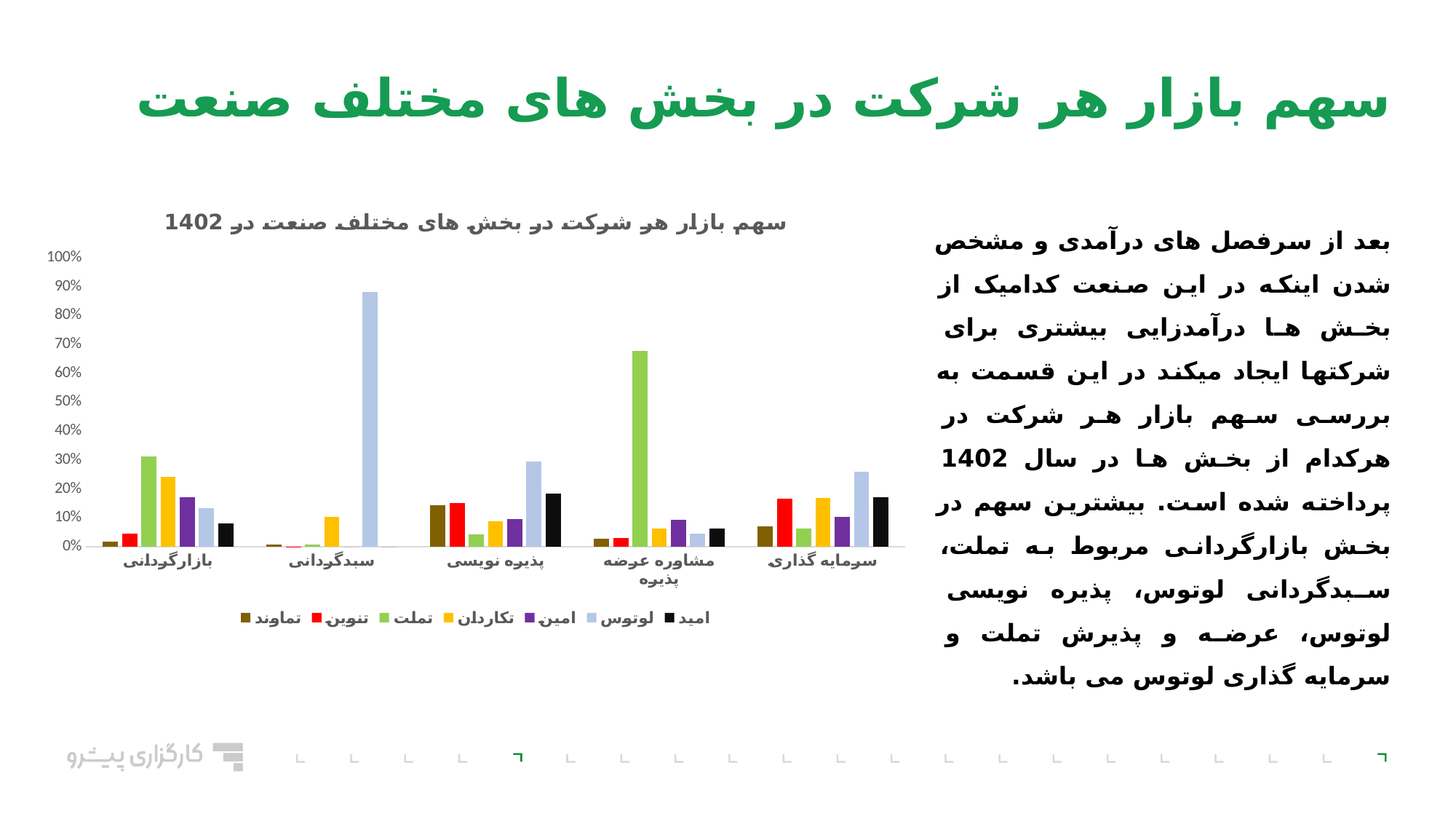

سهم بازار هر شرکت در بخش های مختلف صنعت

### Chart: سهم بازار هر شرکت در بخش های مختلف صنعت در 1402

| Category | تماوند | تنوین | تملت | تکاردان | امین | لوتوس | امید |
|---|---|---|---|---|---|---|---|
| بازارگردانی | 0.01690593661642631 | 0.045844227857220185 | 0.3122848087092697 | 0.24139077503936576 | 0.17067027918848915 | 0.1327873376452551 | 0.08011663494397374 |
| سبدگردانی | 0.008332455133481631 | 0.0004970136458015876 | 0.006552320298948724 | 0.10342725799422951 | 0.0 | 0.8811909529275386 | 0.0 |
| پذیره نویسی | 0.14451641493289483 | 0.1517884486144004 | 0.04229874648544152 | 0.08848501424304549 | 0.09491680817975978 | 0.29547225732358506 | 0.18252231022087292 |
| مشاوره عرضه پذیره | 0.02700612110870573 | 0.029933670567422667 | 0.6769040786004857 | 0.062451024281863686 | 0.09354028750683947 | 0.046437811741484626 | 0.06372700619319809 |
| سرمایه گذاری | 0.07023578419512527 | 0.16720711644802655 | 0.061910345088312405 | 0.16796279693844213 | 0.10299247614669231 | 0.25939903316454477 | 0.17029244801885657 |
بعد از سرفصل های درآمدی و مشخص شدن اینکه در این صنعت کدامیک از بخش ها درآمدزایی بیشتری برای شرکتها ایجاد میکند در این قسمت به بررسی سهم بازار هر شرکت در هرکدام از بخش ها در سال 1402 پرداخته شده است. بیشترین سهم در بخش بازارگردانی مربوط به تملت، سبدگردانی لوتوس، پذیره نویسی لوتوس، عرضه و پذیرش تملت و سرمایه گذاری لوتوس می باشد.